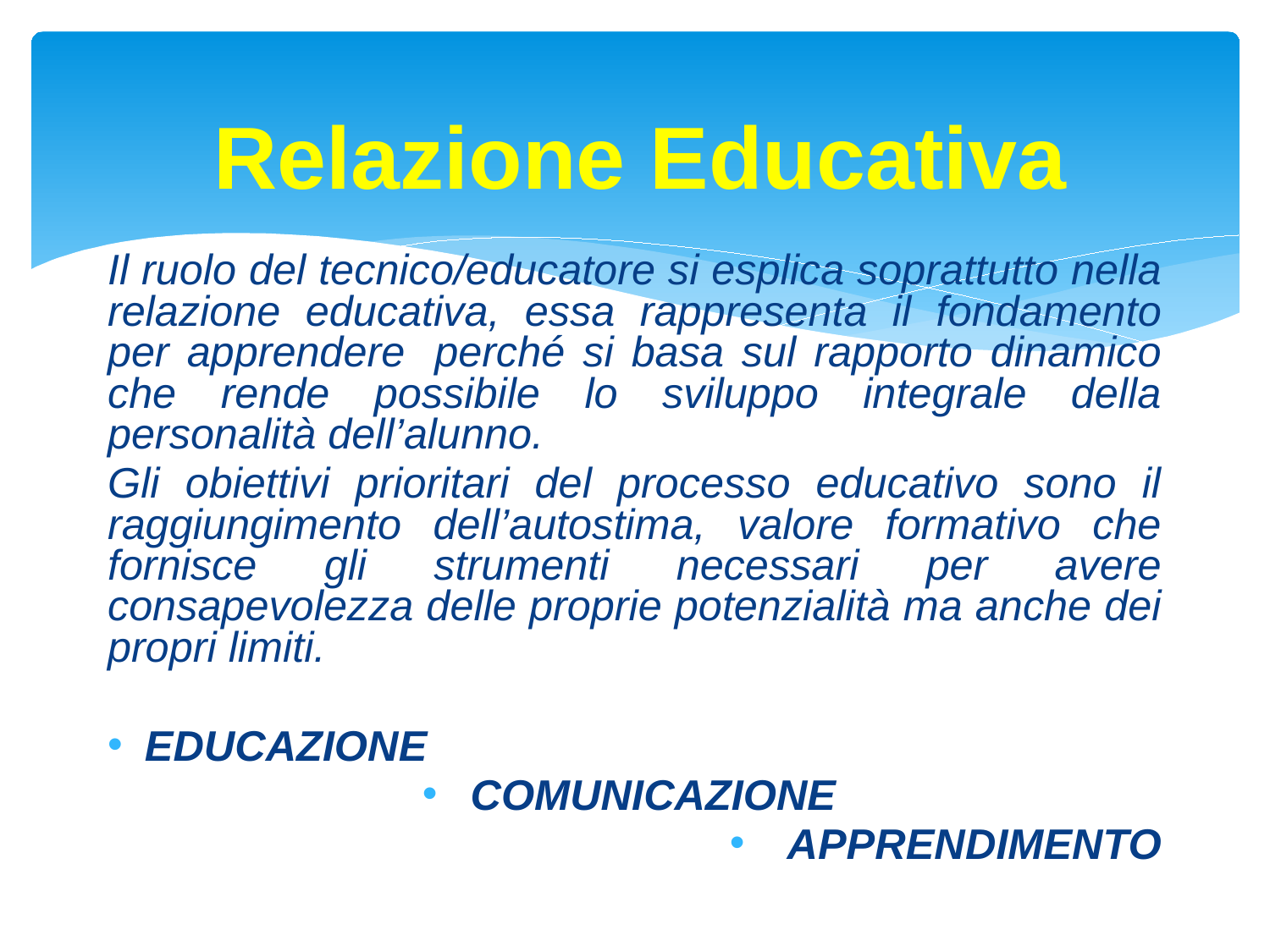

Relazione Educativa
Il ruolo del tecnico/educatore si esplica soprattutto nella relazione educativa, essa rappresenta il fondamento per apprendere  perché si basa sul rapporto dinamico che rende possibile lo sviluppo integrale della personalità dell’alunno.
Gli obiettivi prioritari del processo educativo sono il raggiungimento dell’autostima, valore formativo che fornisce gli strumenti necessari per avere consapevolezza delle proprie potenzialità ma anche dei propri limiti.

EDUCAZIONE
COMUNICAZIONE
APPRENDIMENTO